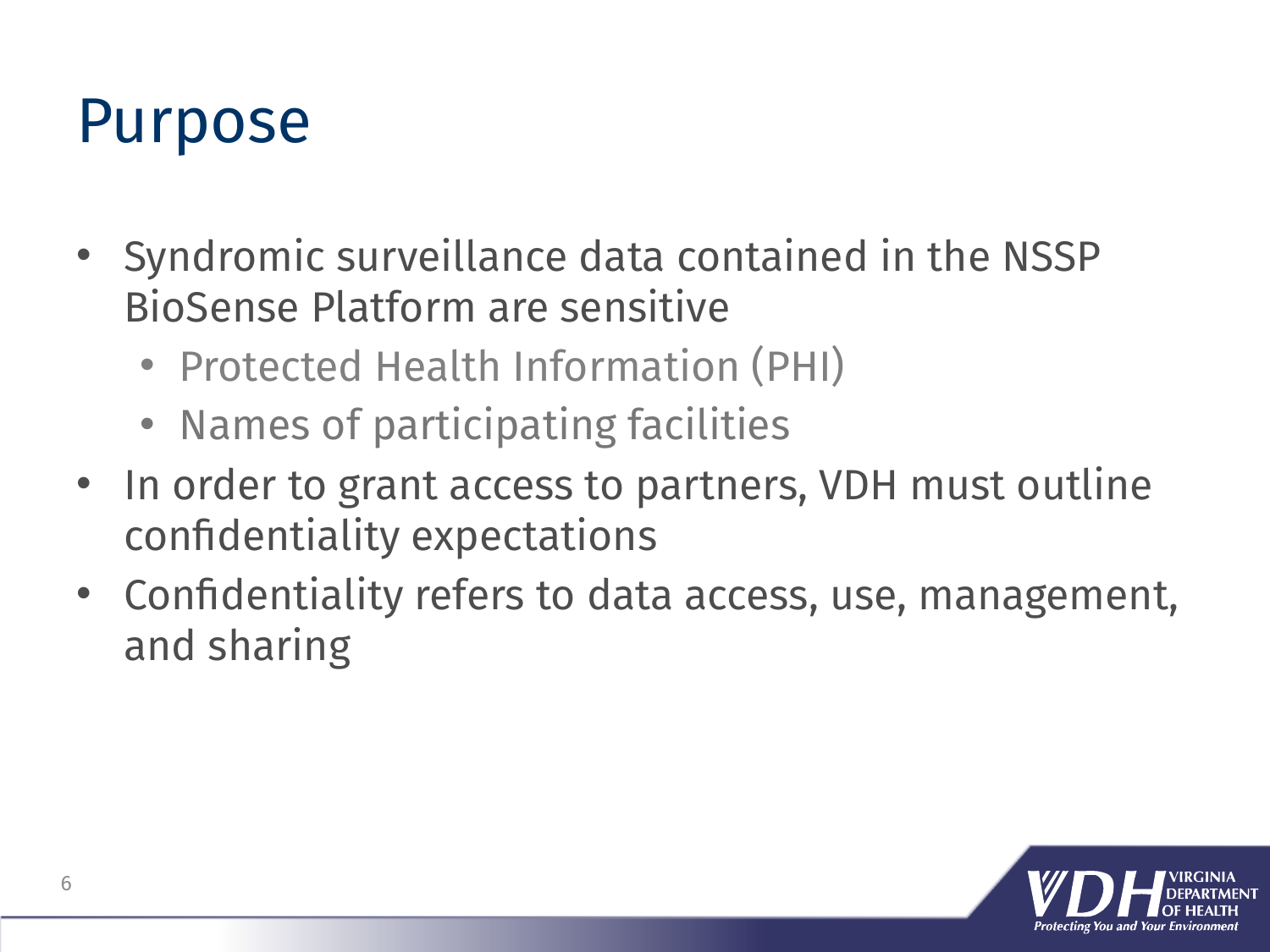

# Purpose
Syndromic surveillance data contained in the NSSP BioSense Platform are sensitive
Protected Health Information (PHI)
Names of participating facilities
In order to grant access to partners, VDH must outline confidentiality expectations
Confidentiality refers to data access, use, management, and sharing
6